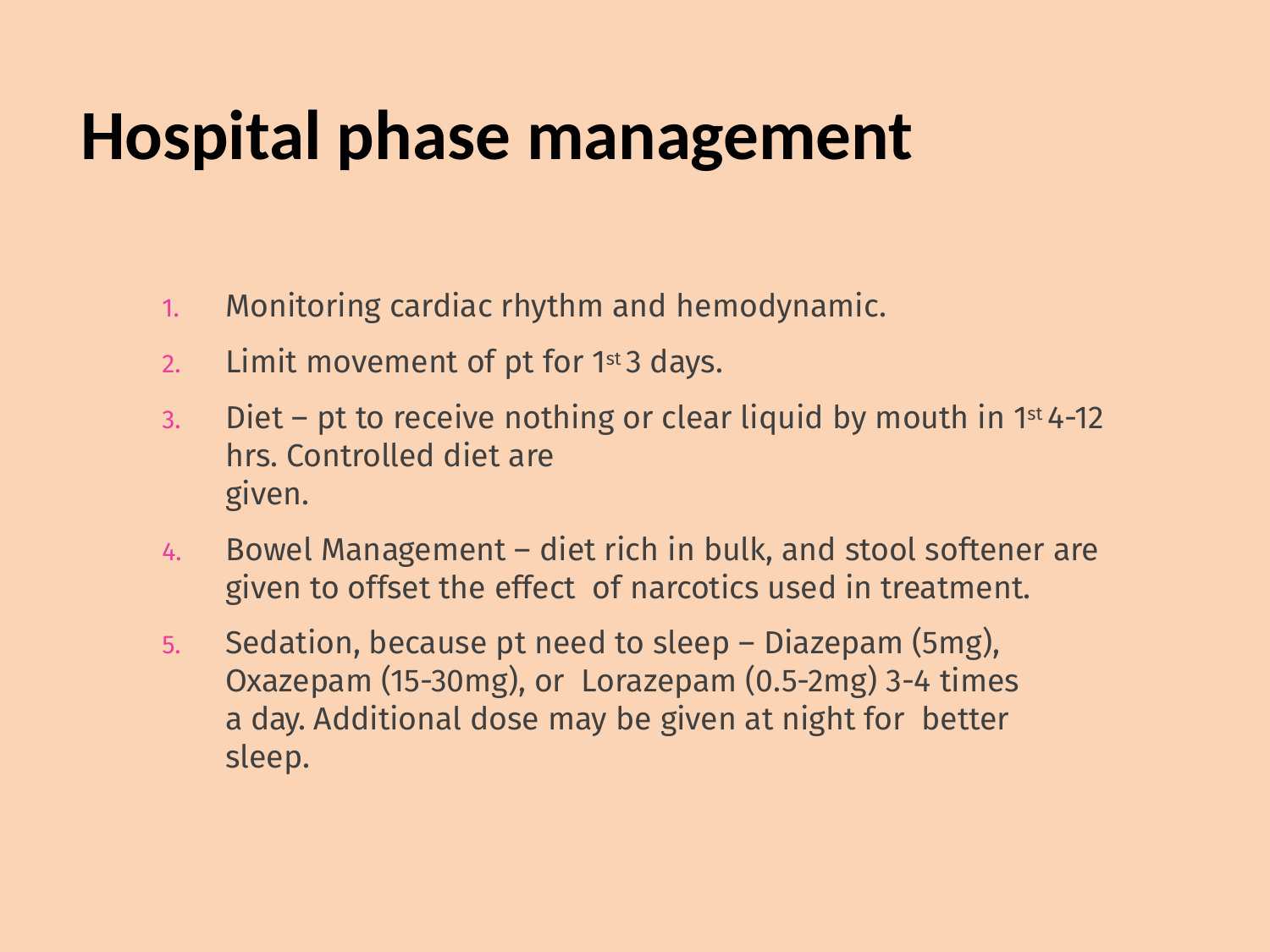

# Hospital phase management
Monitoring cardiac rhythm and hemodynamic.
Limit movement of pt for 1st 3 days.
Diet – pt to receive nothing or clear liquid by mouth in 1st 4-12 hrs. Controlled diet are
given.
Bowel Management – diet rich in bulk, and stool softener are given to offset the effect  of narcotics used in treatment.
Sedation, because pt need to sleep – Diazepam (5mg), Oxazepam (15-30mg), or  Lorazepam (0.5-2mg) 3-4 times a day. Additional dose may be given at night for  better sleep.